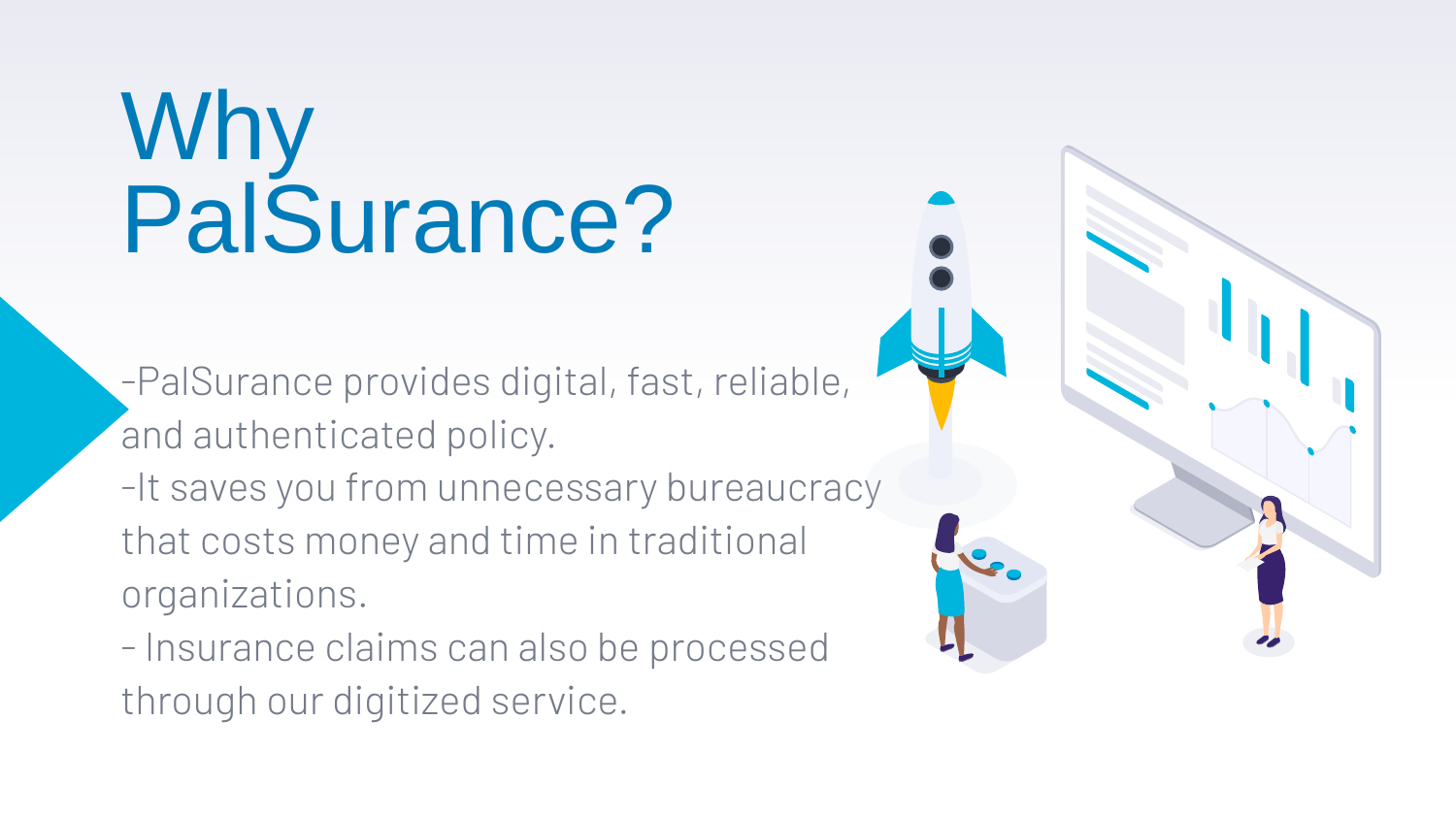

# Why PalSurance?

-PalSurance provides digital, fast, reliable, and authenticated policy.
-It saves you from unnecessary bureaucracy that costs money and time in traditional organizations.
- Insurance claims can also be processed through our digitized service.